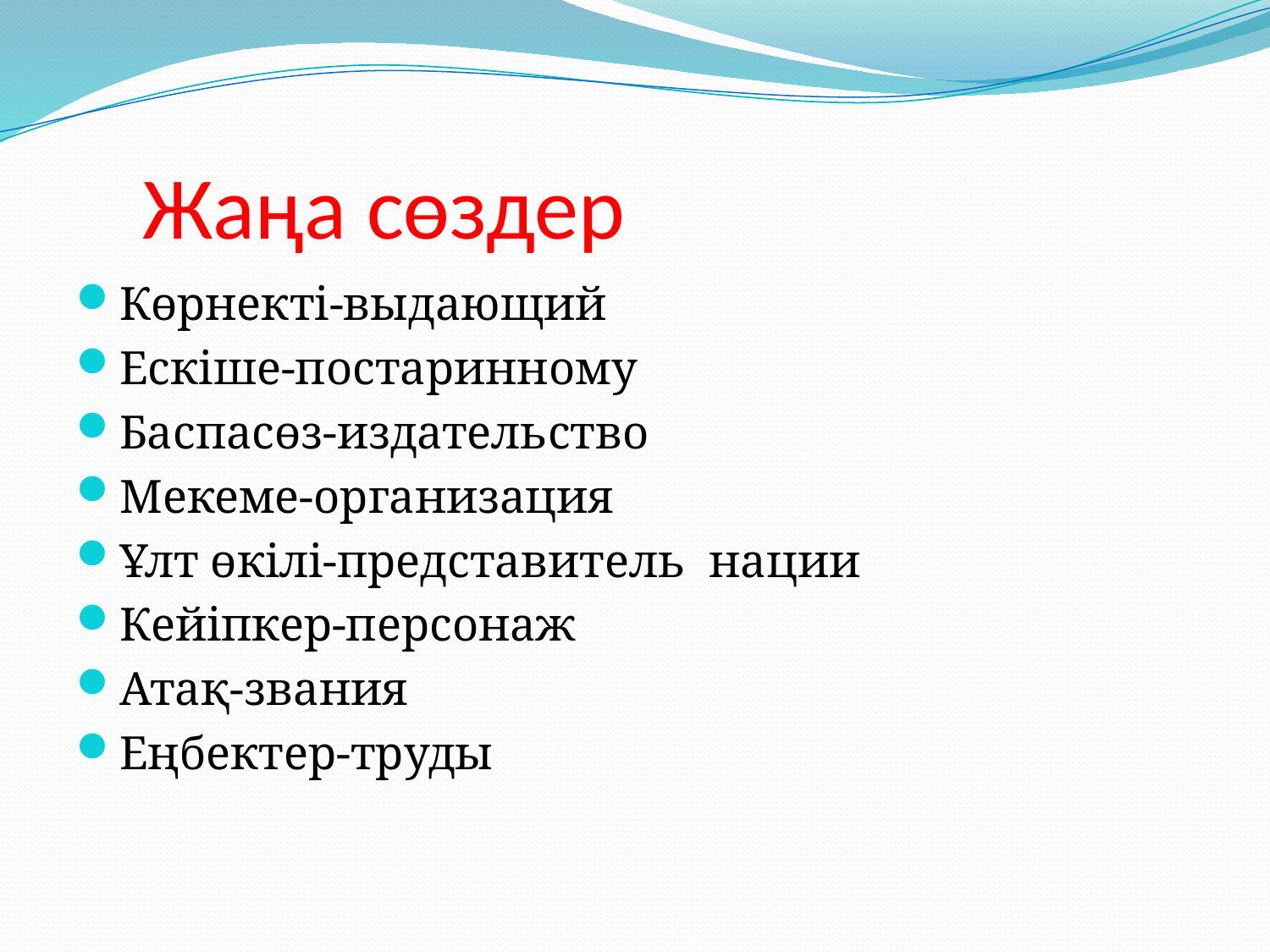

# Жаңа сөздер
Көрнекті-выдающий
Ескіше-постаринному
Баспасөз-издательство
Мекеме-организация
Ұлт өкілі-представитель  нации
Кейіпкер-персонаж
Атақ-звания
Еңбектер-труды